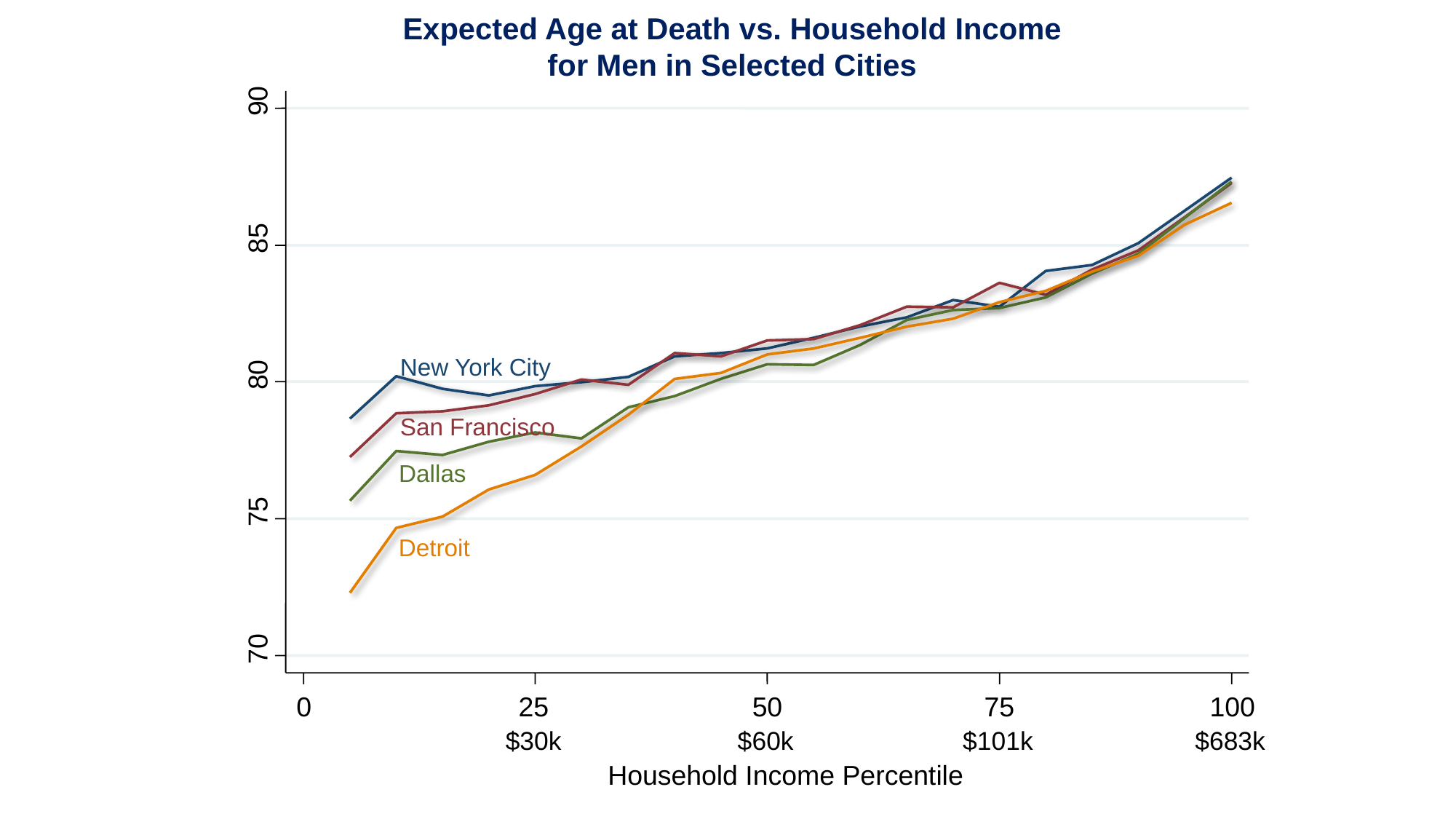

Expected Age at Death vs. Household Income
for Men in Selected Cities

90

85

New York City
80

San Francisco
Dallas
75

Detroit
70

0
25
50
75
100
$30k
$60k
$101k
$683k
Household Income Percentile